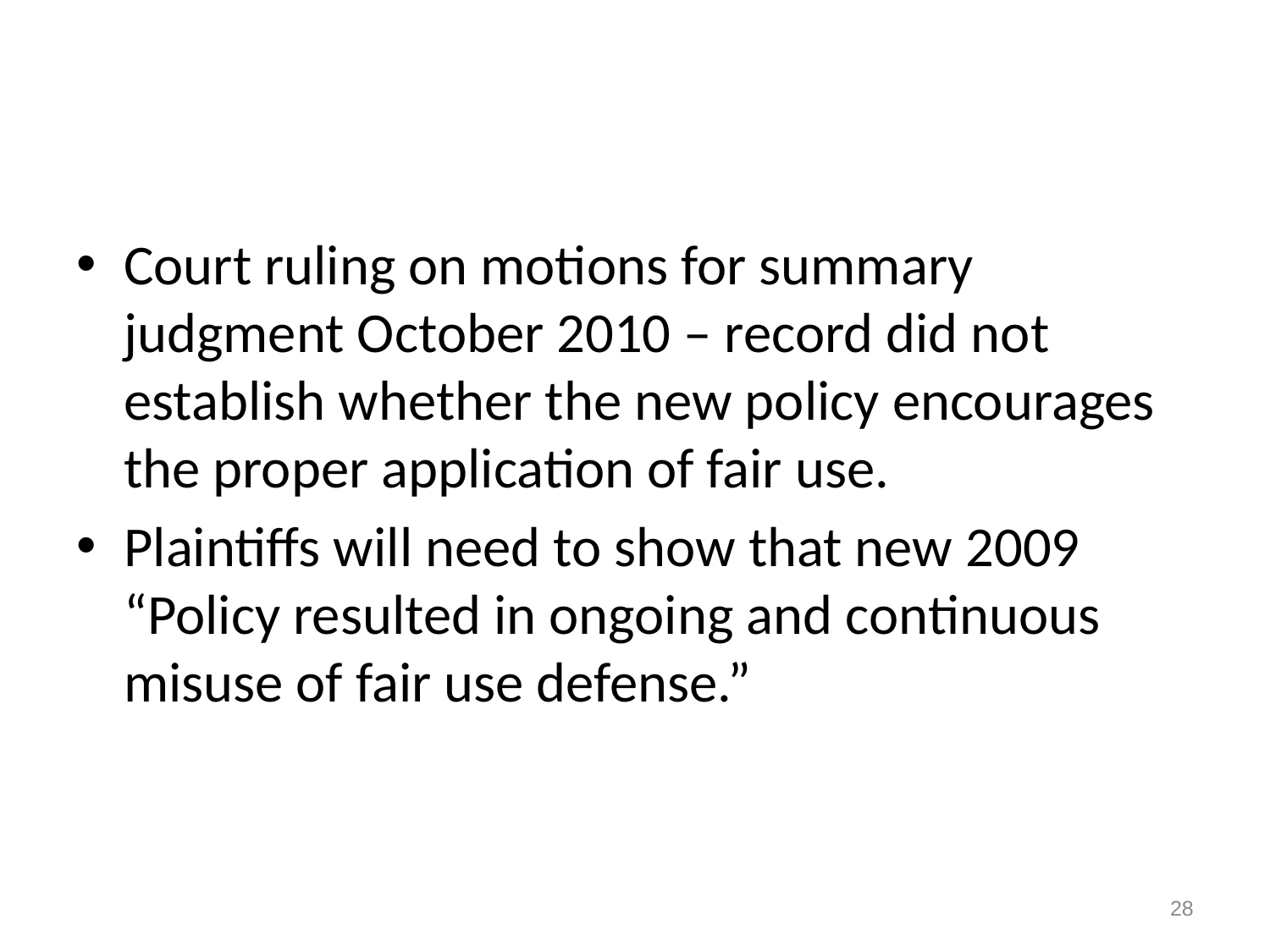

#
Court ruling on motions for summary judgment October 2010 – record did not establish whether the new policy encourages the proper application of fair use.
Plaintiffs will need to show that new 2009 “Policy resulted in ongoing and continuous misuse of fair use defense.”
28